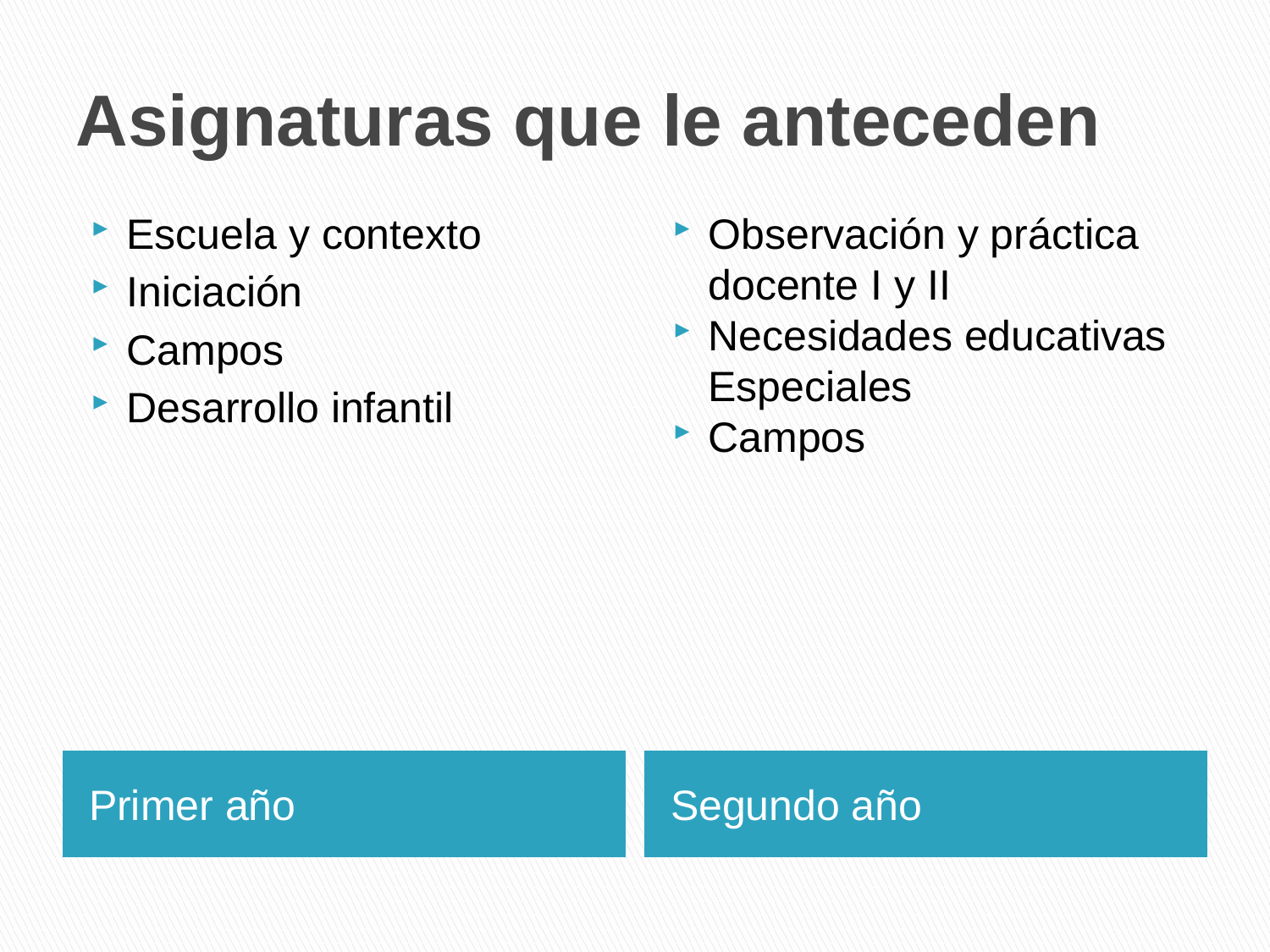

# Asignaturas que le anteceden
Escuela y contexto
Iniciación
Campos
Desarrollo infantil
Observación y práctica docente I y II
Necesidades educativas Especiales
Campos
Primer año
Segundo año